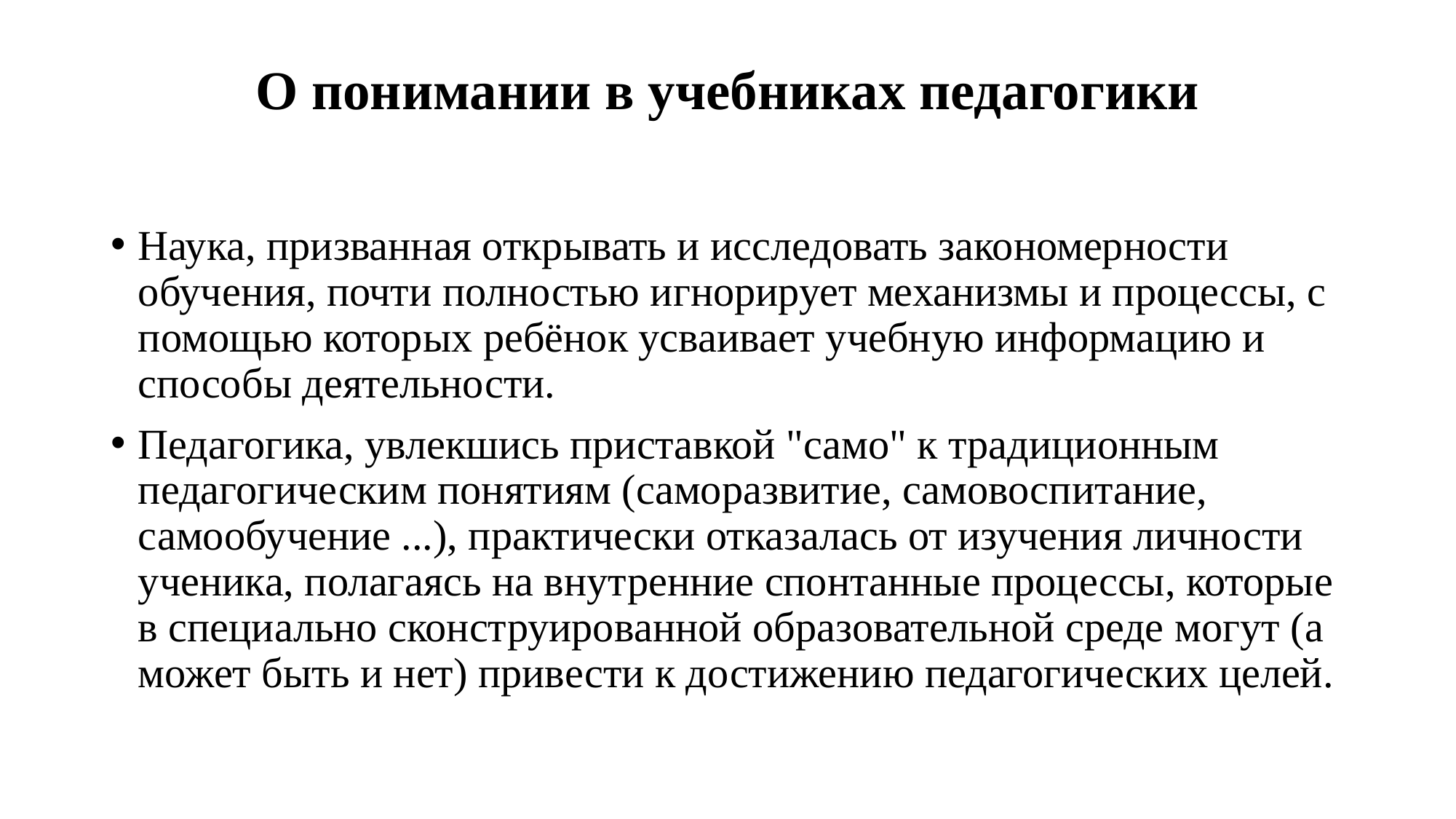

# О понимании в учебниках педагогики
Наука, призванная открывать и исследовать закономерности обучения, почти полностью игнорирует механизмы и процессы, с помощью которых ребёнок усваивает учебную информацию и способы деятельности.
Педаго­гика, увлекшись приставкой "само" к традиционным педагогическим понятиям (саморазвитие, самовоспитание, самообучение ...), прак­тически отказалась от изучения личности ученика, полагаясь на вну­тренние спонтанные процессы, которые в специально сконструиро­ванной образовательной среде могут (а может быть и нет) привести к достижению педагогических целей.